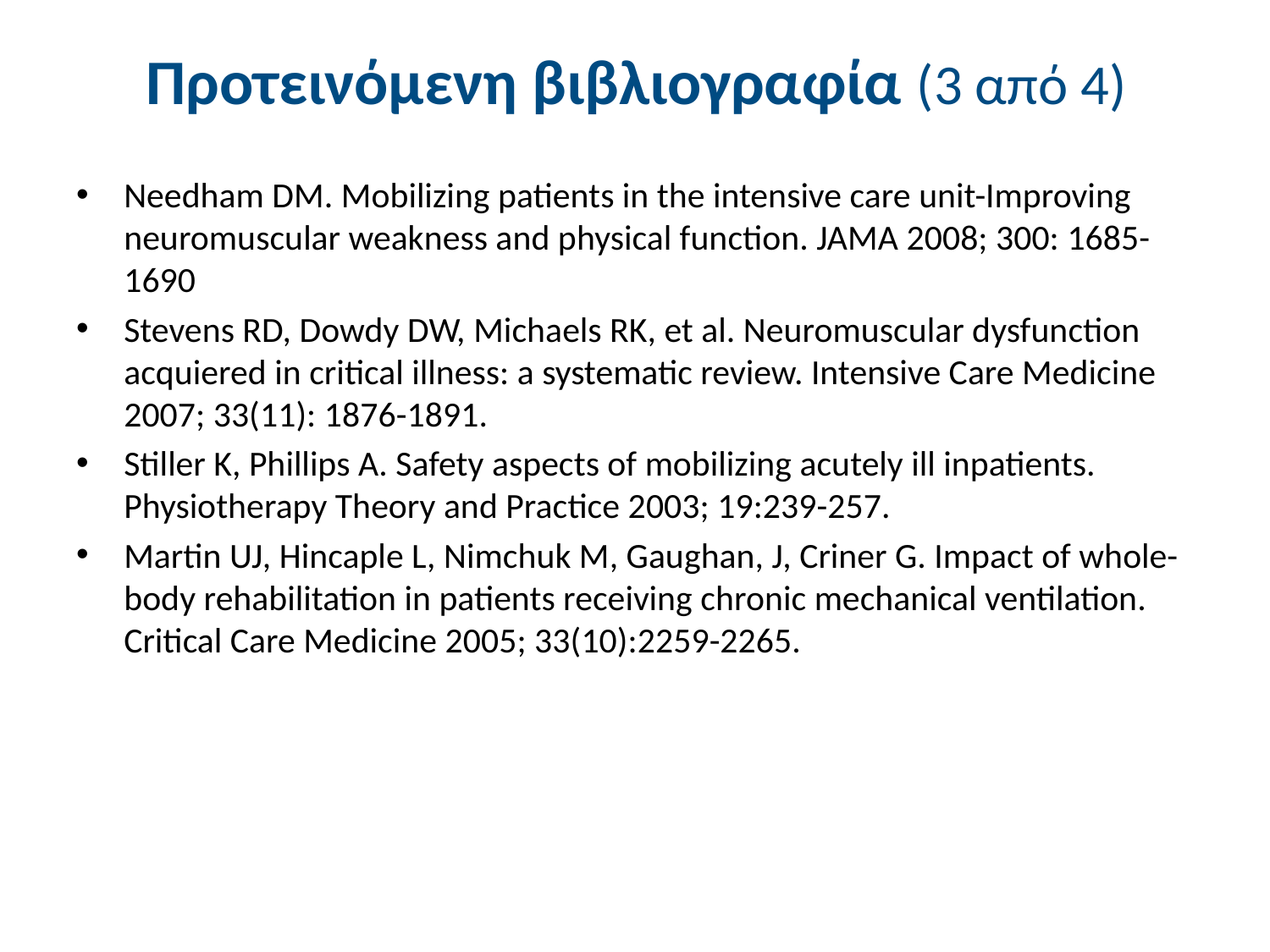

# Προτεινόμενη βιβλιογραφία (3 από 4)
Needham DM. Mobilizing patients in the intensive care unit-Improving neuromuscular weakness and physical function. JAMA 2008; 300: 1685-1690
Stevens RD, Dowdy DW, Michaels RK, et al. Neuromuscular dysfunction acquiered in critical illness: a systematic review. Intensive Care Medicine 2007; 33(11): 1876-1891.
Stiller K, Phillips A. Safety aspects of mobilizing acutely ill inpatients. Physiotherapy Theory and Practice 2003; 19:239-257.
Martin UJ, Hincaple L, Nimchuk M, Gaughan, J, Criner G. Impact of whole-body rehabilitation in patients receiving chronic mechanical ventilation. Critical Care Medicine 2005; 33(10):2259-2265.